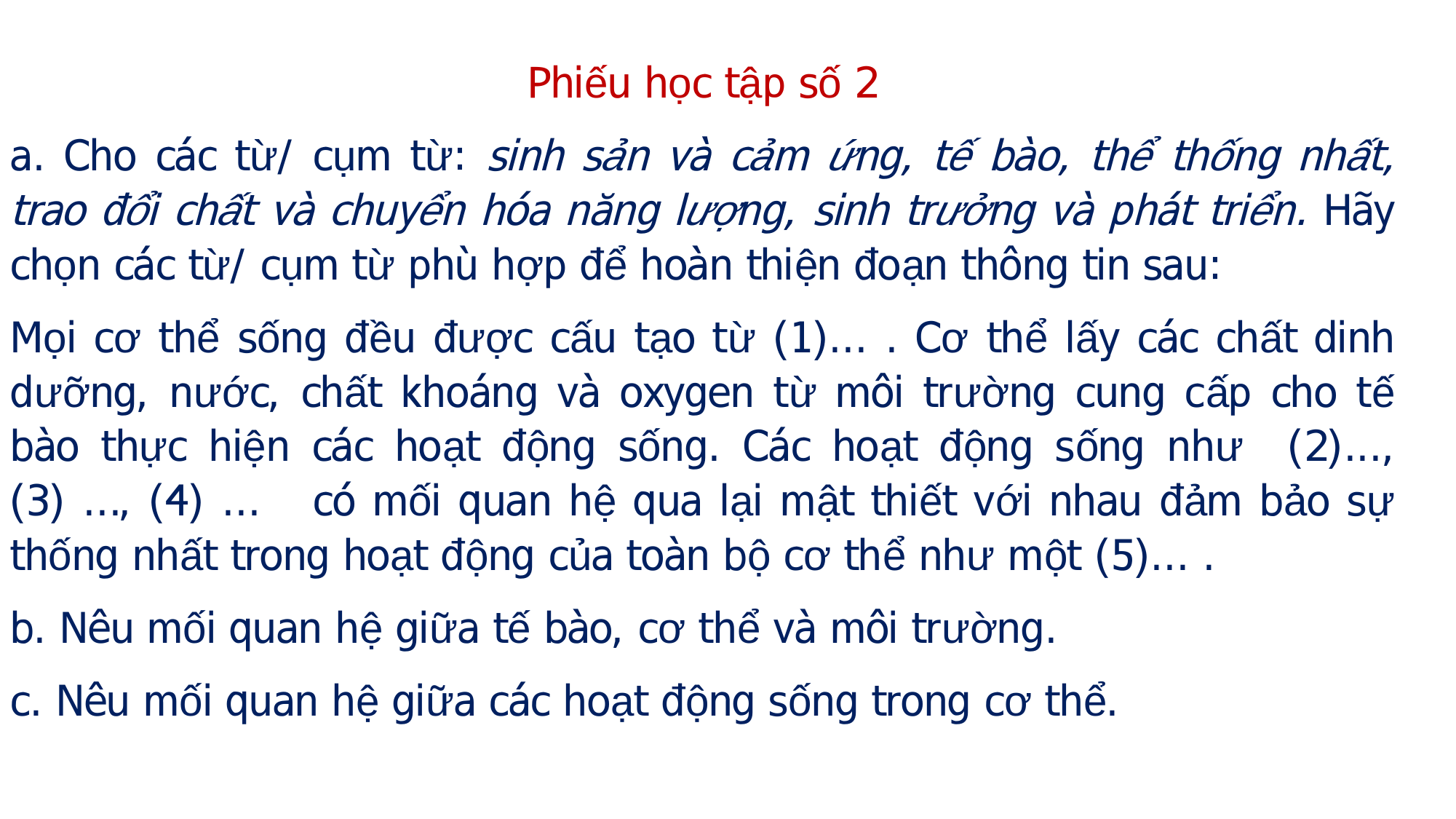

Phiếu học tập số 2
a. Cho các từ/ cụm từ: sinh sản và cảm ứng, tế bào, thể thống nhất, trao đổi chất và chuyển hóa năng lượng, sinh trưởng và phát triển. Hãy chọn các từ/ cụm từ phù hợp để hoàn thiện đoạn thông tin sau:
Mọi cơ thể sống đều được cấu tạo từ (1)... . Cơ thể lấy các chất dinh dưỡng, nước, chất khoáng và oxygen từ môi trường cung cấp cho tế bào thực hiện các hoạt động sống. Các hoạt động sống như  (2)..., (3) ..., (4) ...   có mối quan hệ qua lại mật thiết với nhau đảm bảo sự thống nhất trong hoạt động của toàn bộ cơ thể như một (5)... .
b. Nêu mối quan hệ giữa tế bào, cơ thể và môi trường.
c. Nêu mối quan hệ giữa các hoạt động sống trong cơ thể.